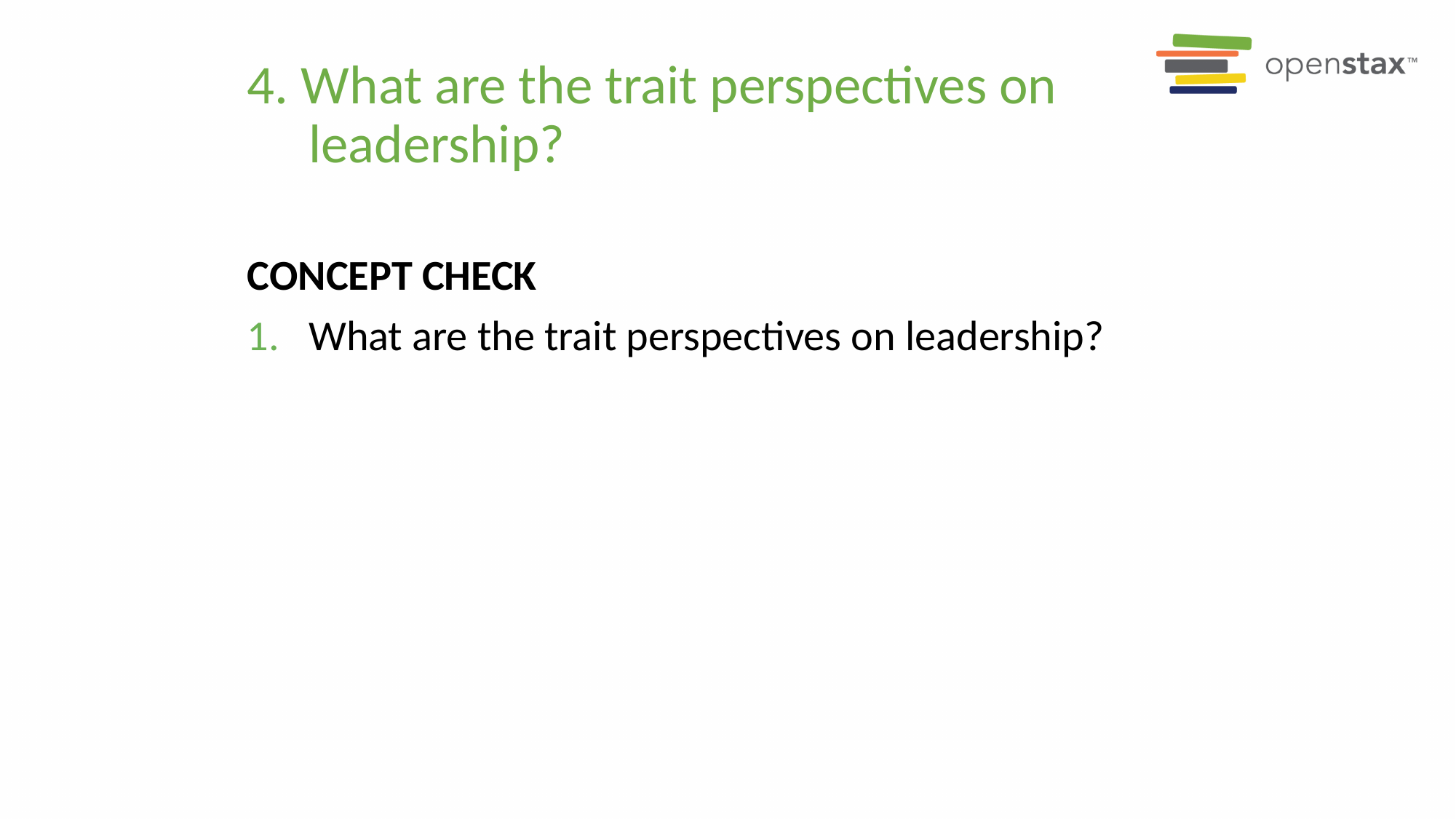

# 4. What are the trait perspectives on leadership?
Concept Check
What are the trait perspectives on leadership?